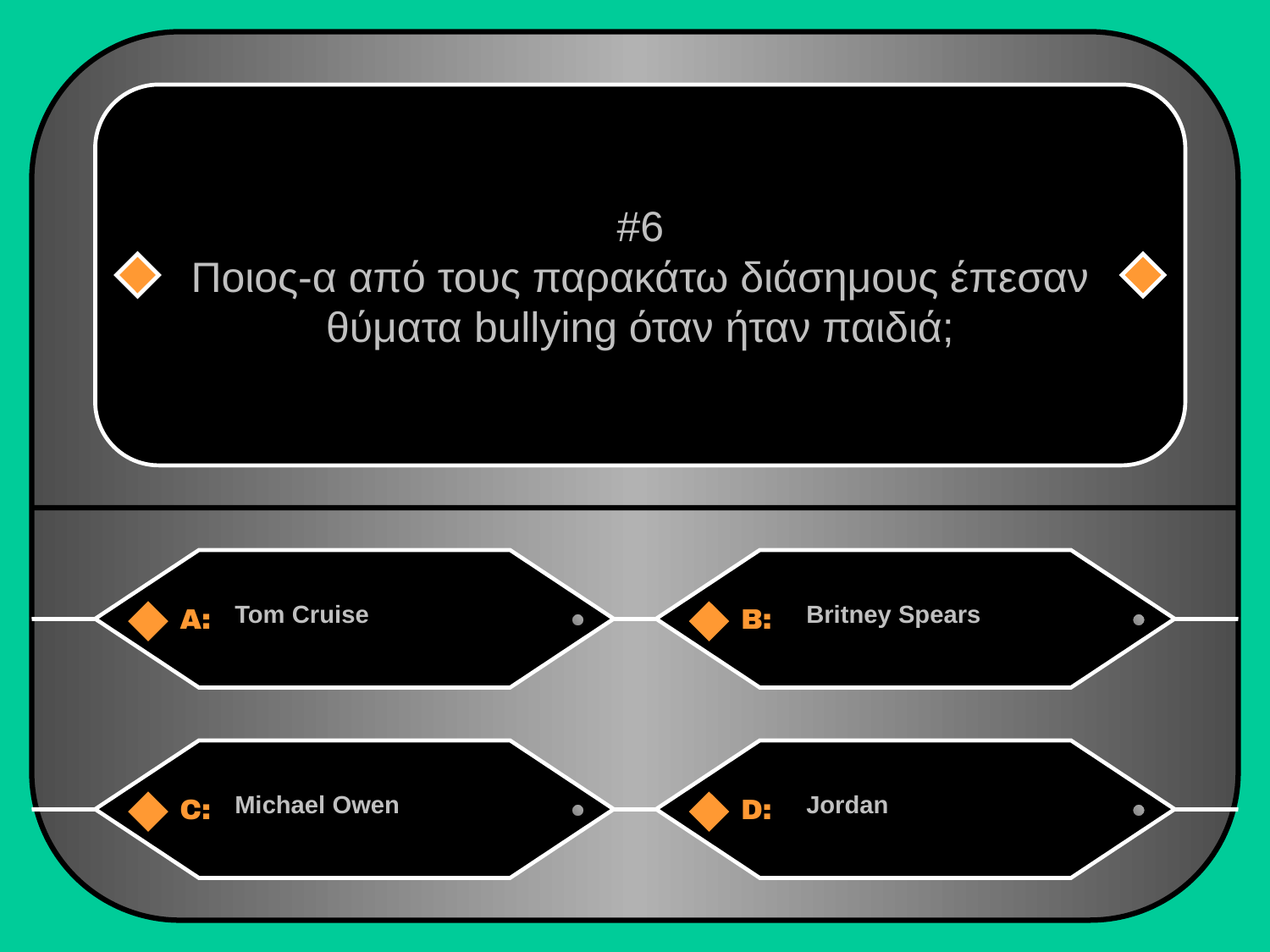

#6
Ποιος-α από τους παρακάτω διάσημους έπεσαν
θύματα bullying όταν ήταν παιδιά;

Tom Cruise
Britney Spears

A:

B:

Michael Owen
Jordan

C:

D: